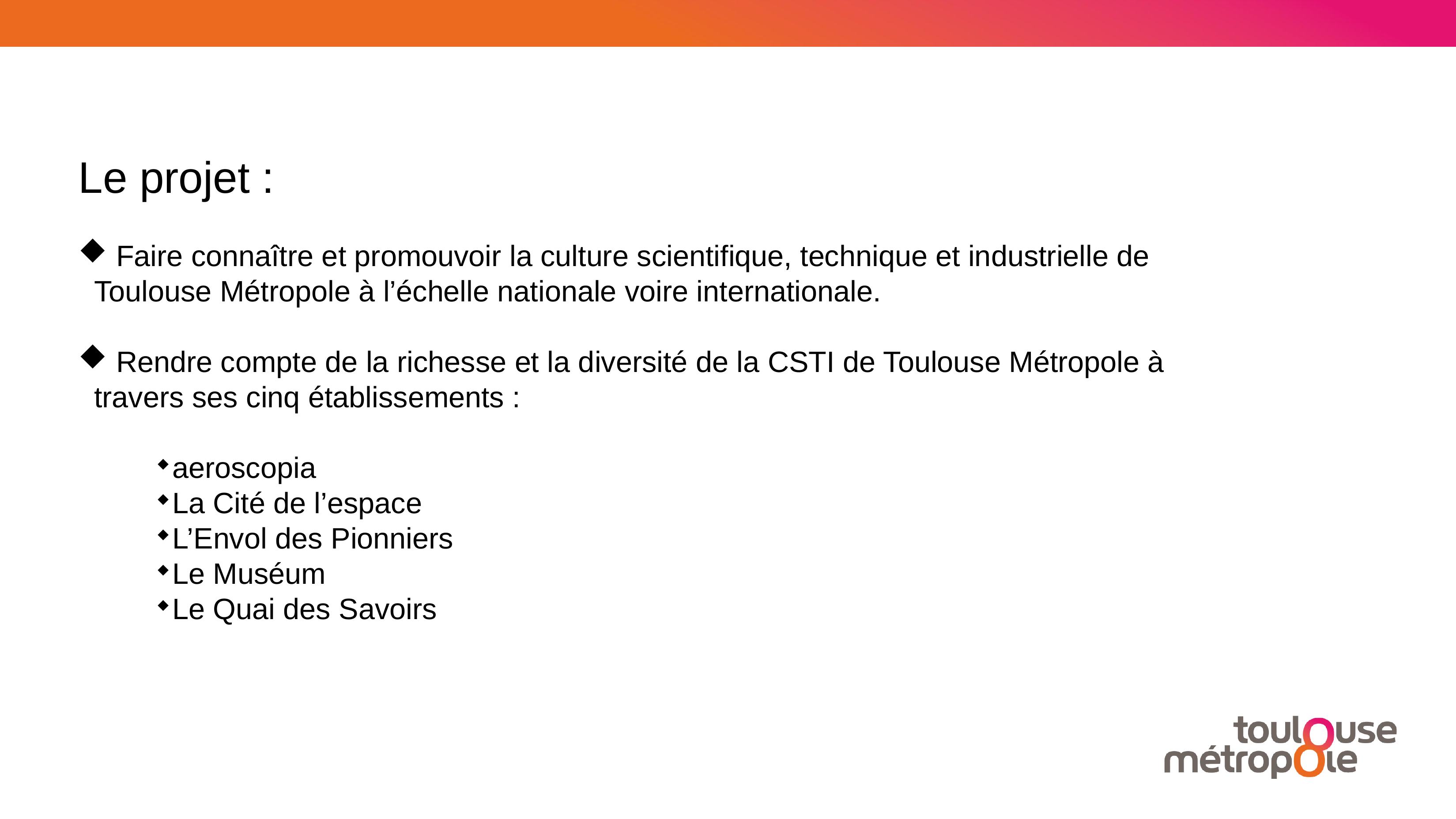

Le projet :

 Faire connaître et promouvoir la culture scientifique, technique et industrielle de Toulouse Métropole à l’échelle nationale voire internationale.

 Rendre compte de la richesse et la diversité de la CSTI de Toulouse Métropole à travers ses cinq établissements :

aeroscopia
La Cité de l’espace
L’Envol des Pionniers
Le Muséum
Le Quai des Savoirs